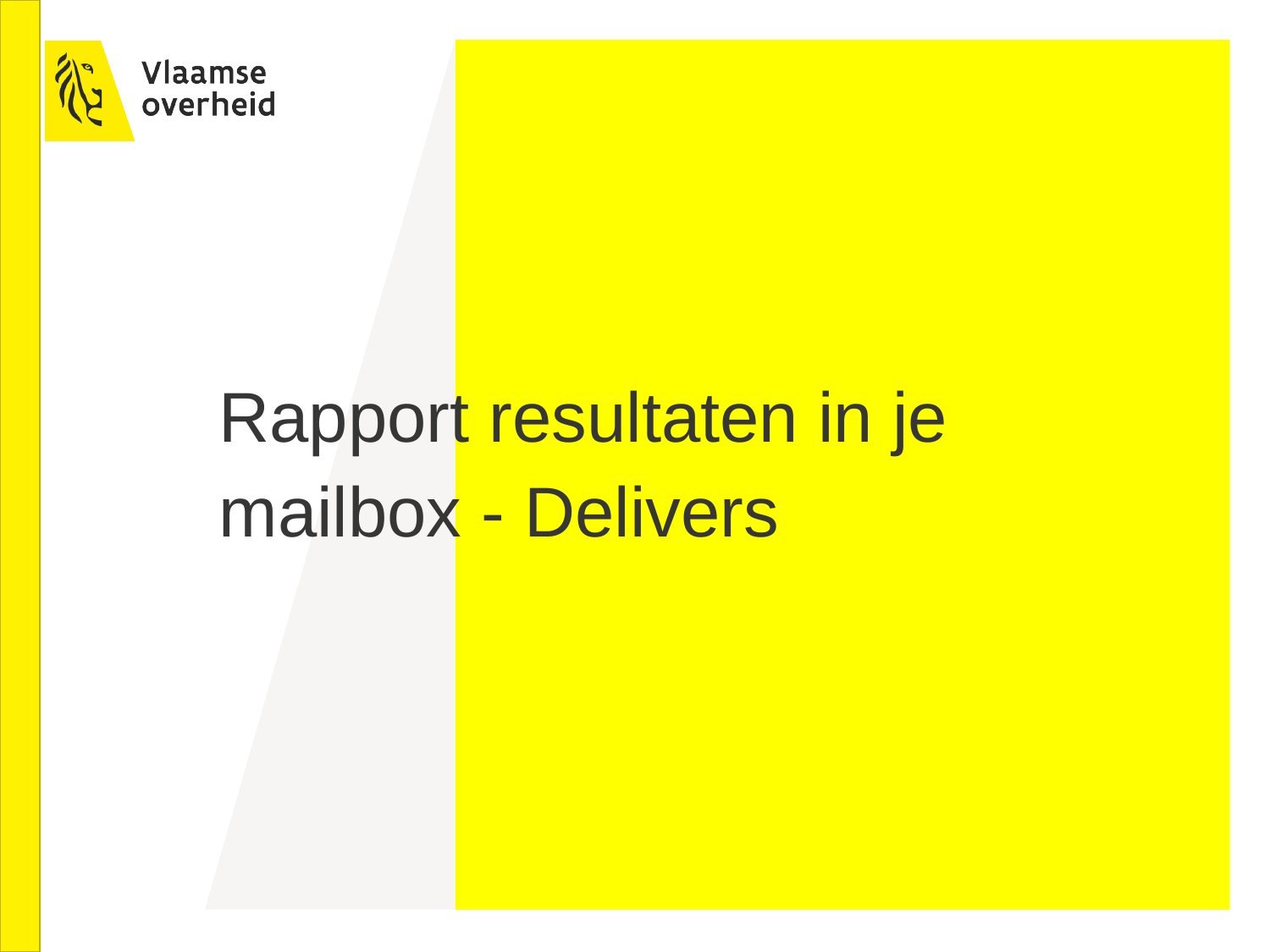

# Rapport resultaten in je mailbox - Delivers